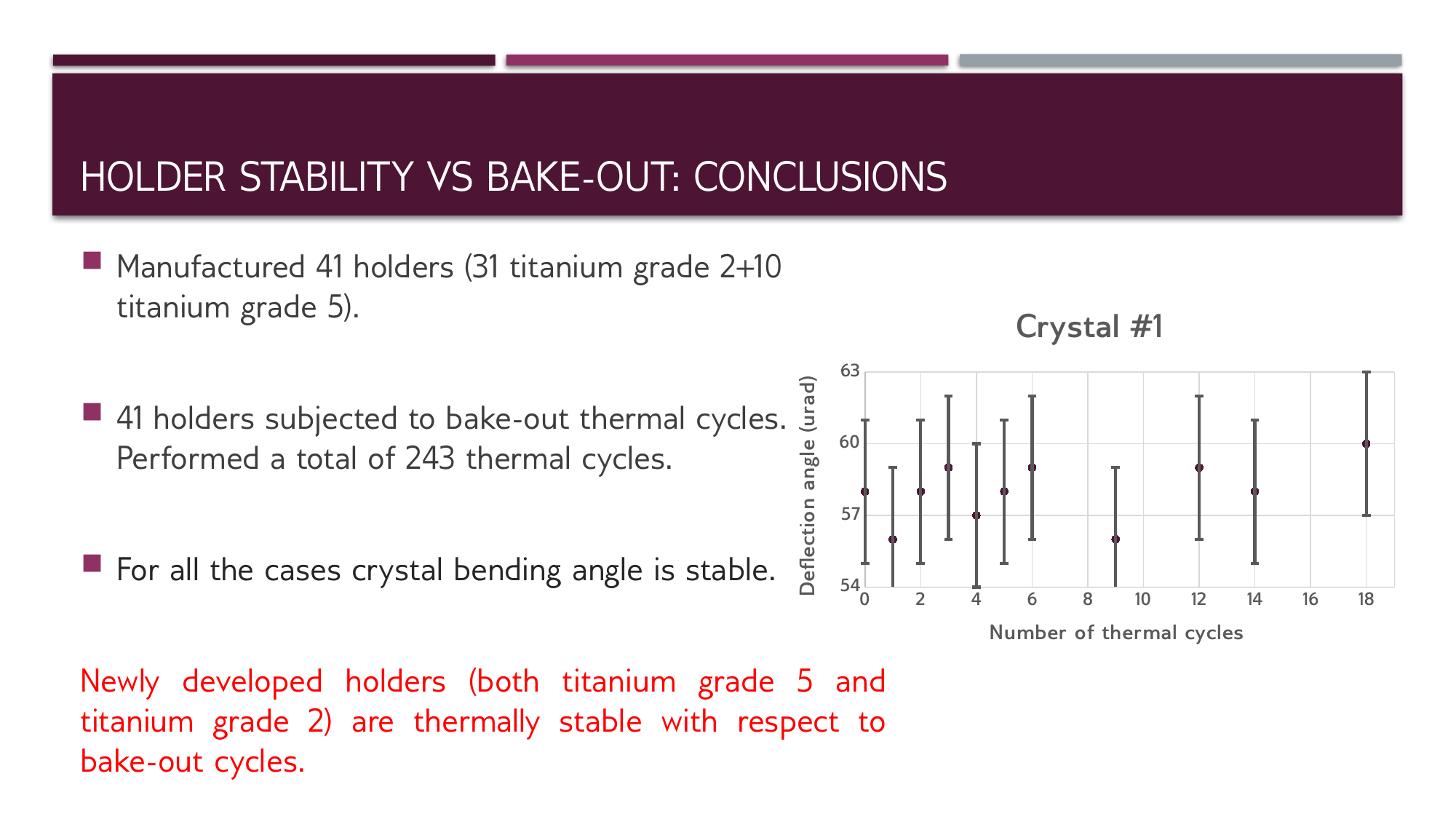

# Holder stability vs bake-out: conclusions
Manufactured 41 holders (31 titanium grade 2+10 titanium grade 5).

41 holders subjected to bake-out thermal cycles. Performed a total of 243 thermal cycles.

For all the cases crystal bending angle is stable.

Newly developed holders (both titanium grade 5 and titanium grade 2) are thermally stable with respect to bake-out cycles.

### Chart: Crystal #1

| Category |  |
|---|---|